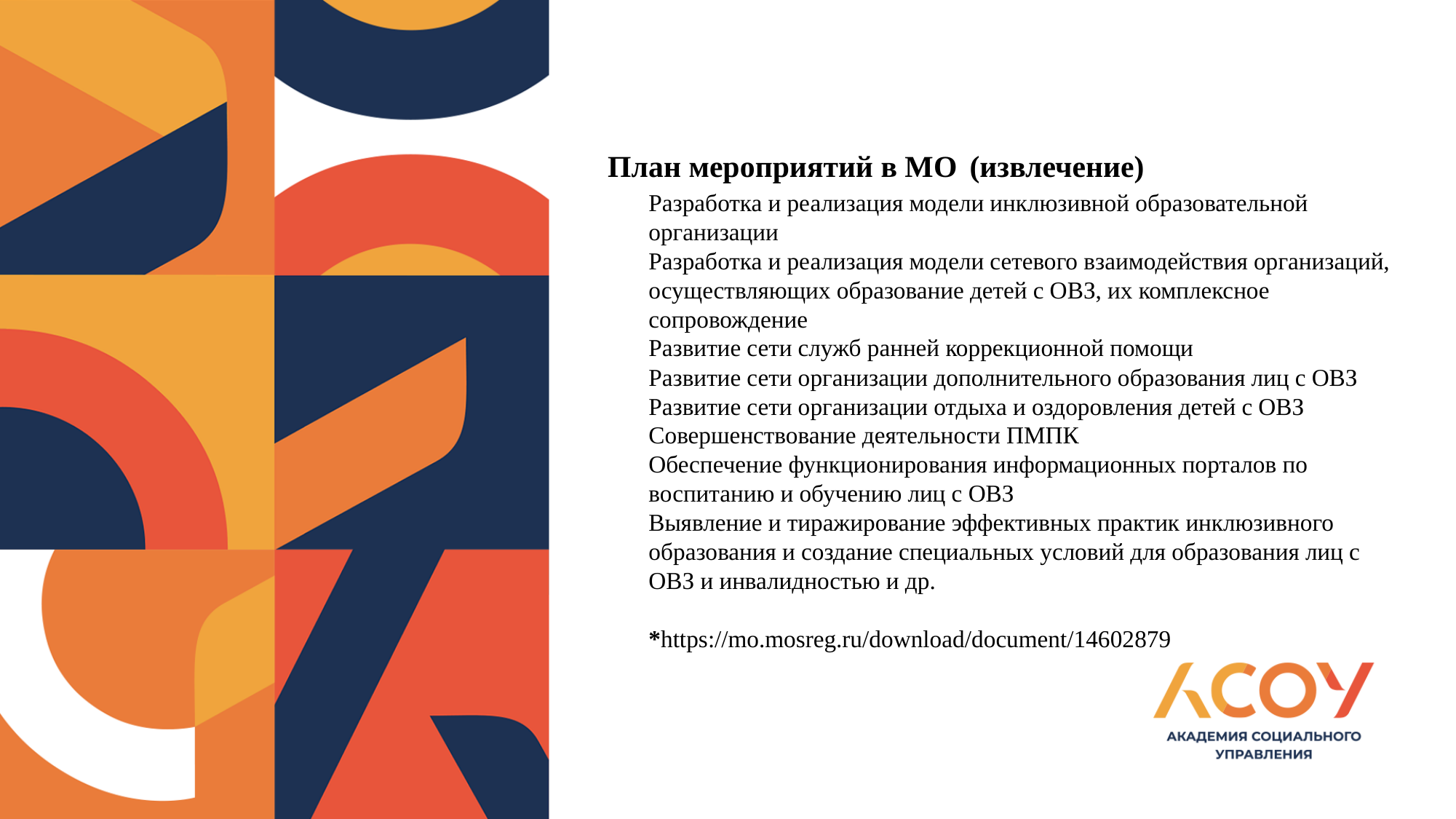

# План мероприятий в МО (извлечение) Разработка и реализация модели инклюзивной образовательной организации Разработка и реализация модели сетевого взаимодействия организаций, осуществляющих образование детей с ОВЗ, их комплексное сопровождение Развитие сети служб ранней коррекционной помощи Развитие сети организации дополнительного образования лиц с ОВЗ Развитие сети организации отдыха и оздоровления детей с ОВЗ Совершенствование деятельности ПМПК Обеспечение функционирования информационных порталов по воспитанию и обучению лиц с ОВЗ Выявление и тиражирование эффективных практик инклюзивного образования и создание специальных условий для образования лиц с ОВЗ и инвалидностью и др. *https://mo.mosreg.ru/download/document/14602879